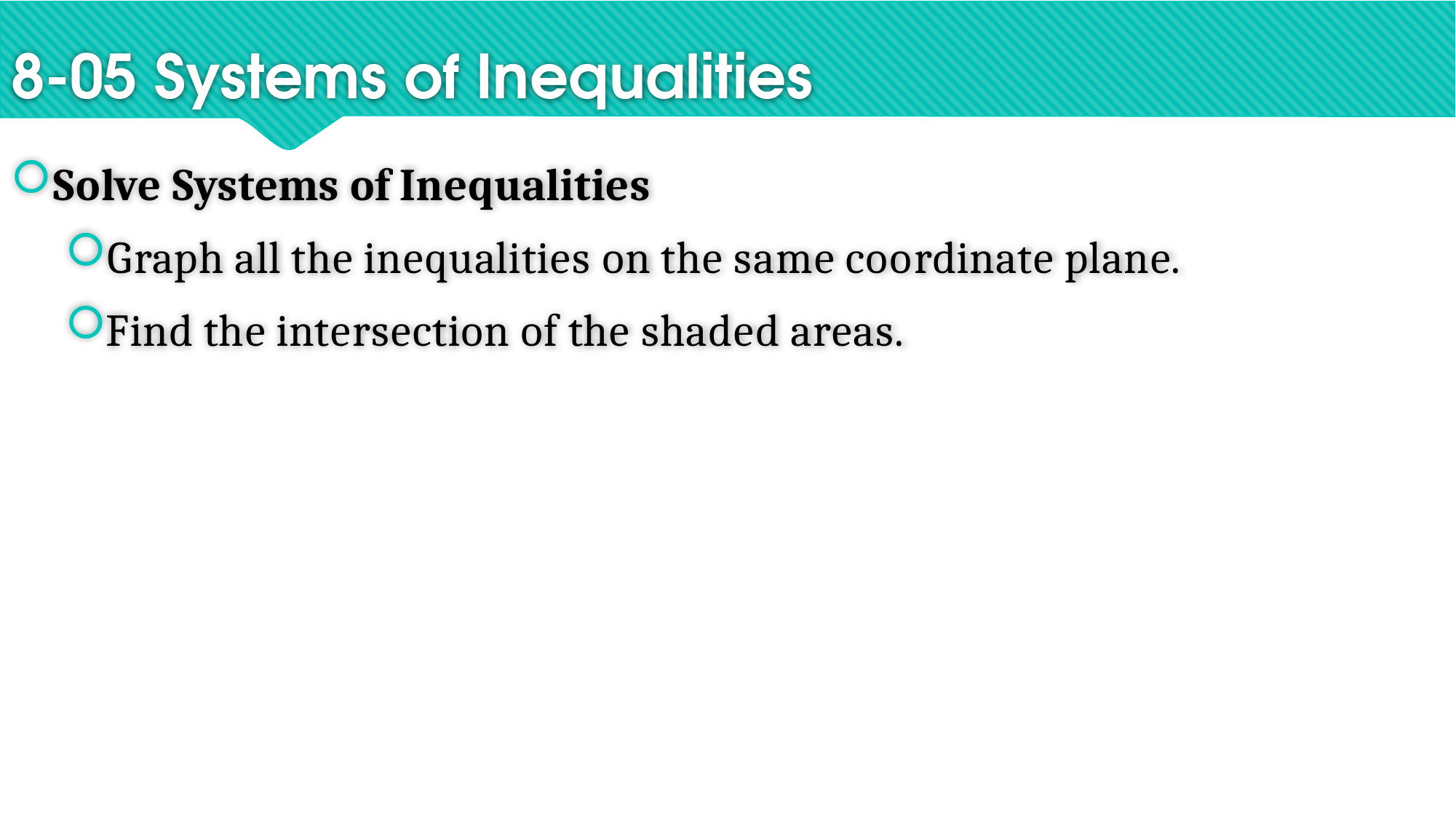

# 8-05 Systems of Inequalities
Solve Systems of Inequalities
Graph all the inequalities on the same coordinate plane.
Find the intersection of the shaded areas.